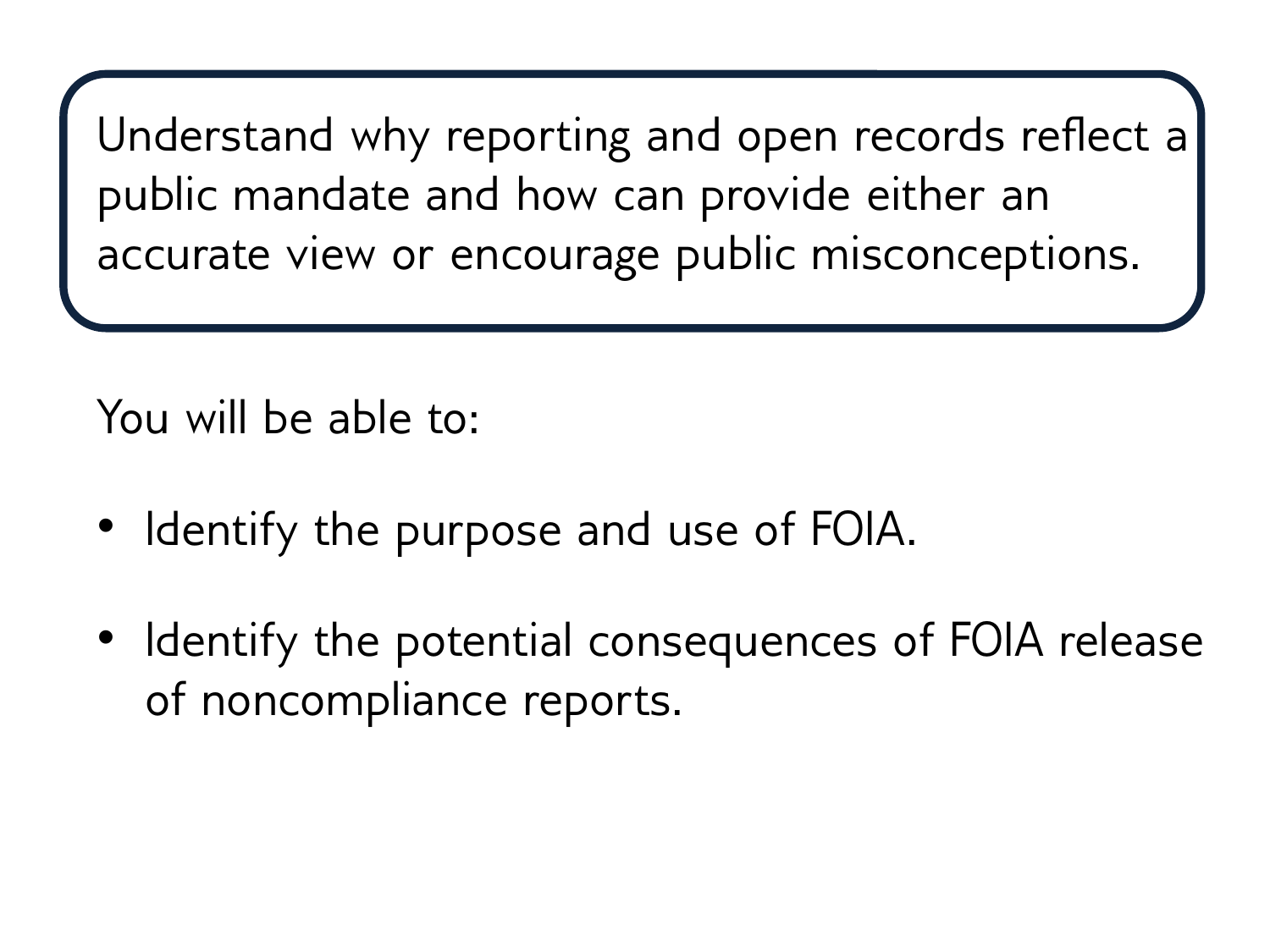

Understand why reporting and open records reflect a public mandate and how can provide either an accurate view or encourage public misconceptions.
You will be able to:
Identify the purpose and use of FOIA.
Identify the potential consequences of FOIA release of noncompliance reports.